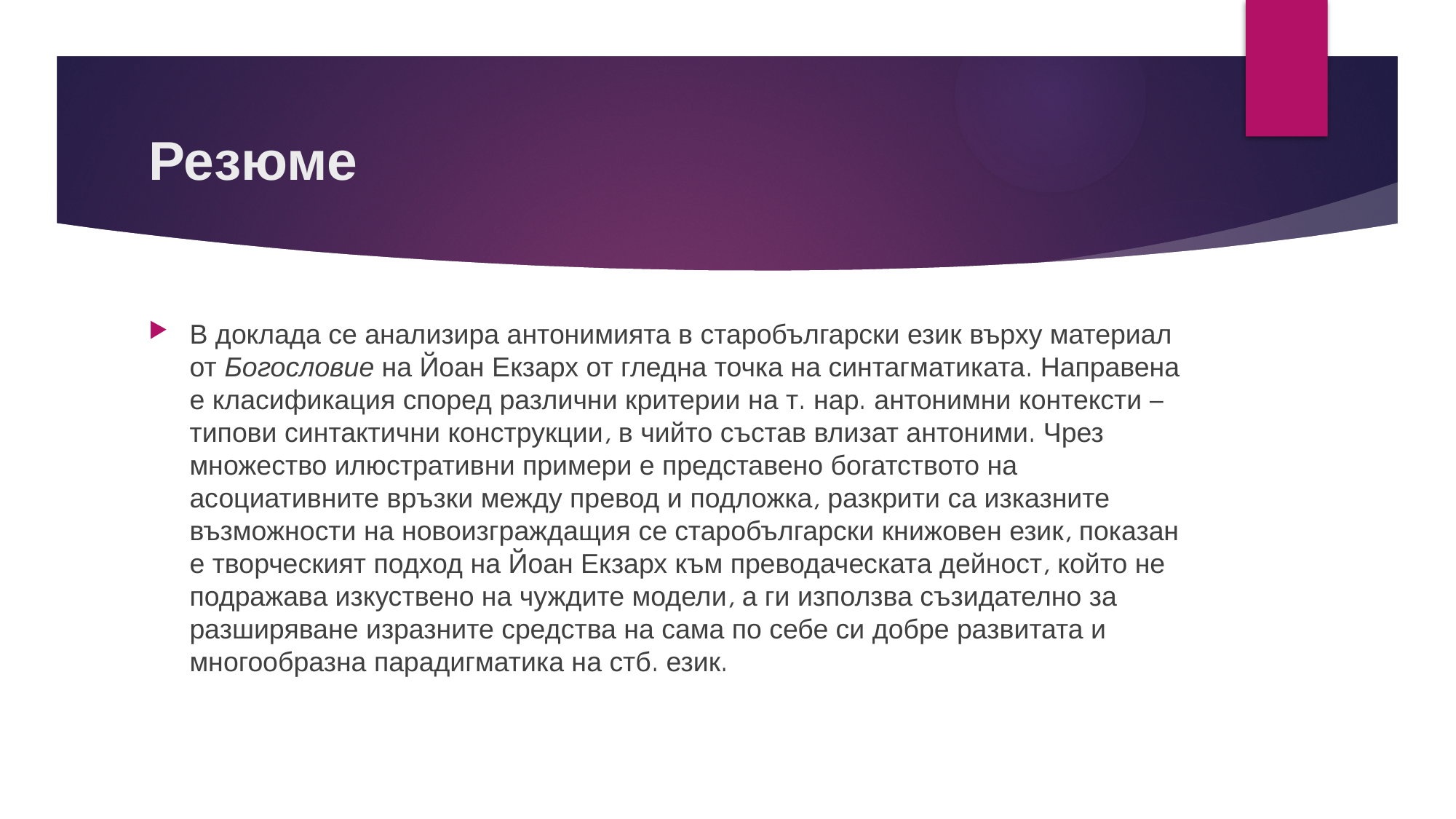

# Резюме
В доклада се анализира антонимията в старобългарски език върху материал от Богословие на Йоан Екзарх от гледна точка на синтагматиката. Направена е класификация според различни критерии на т. нар. антонимни контексти – типови синтактични конструкции, в чийто състав влизат антоними. Чрез множество илюстративни примери е представено богатството на асоциативните връзки между превод и подложка, разкрити са изказните възможности на новоизграждащия се старобългарски книжовен език, показан е творческият подход на Йоан Екзарх към преводаческата дейност, който не подражава изкуствено на чуждите модели, а ги използва съзидателно за разширяване изразните средства на сама по себе си добре развитата и многообразна парадигматика на стб. език.